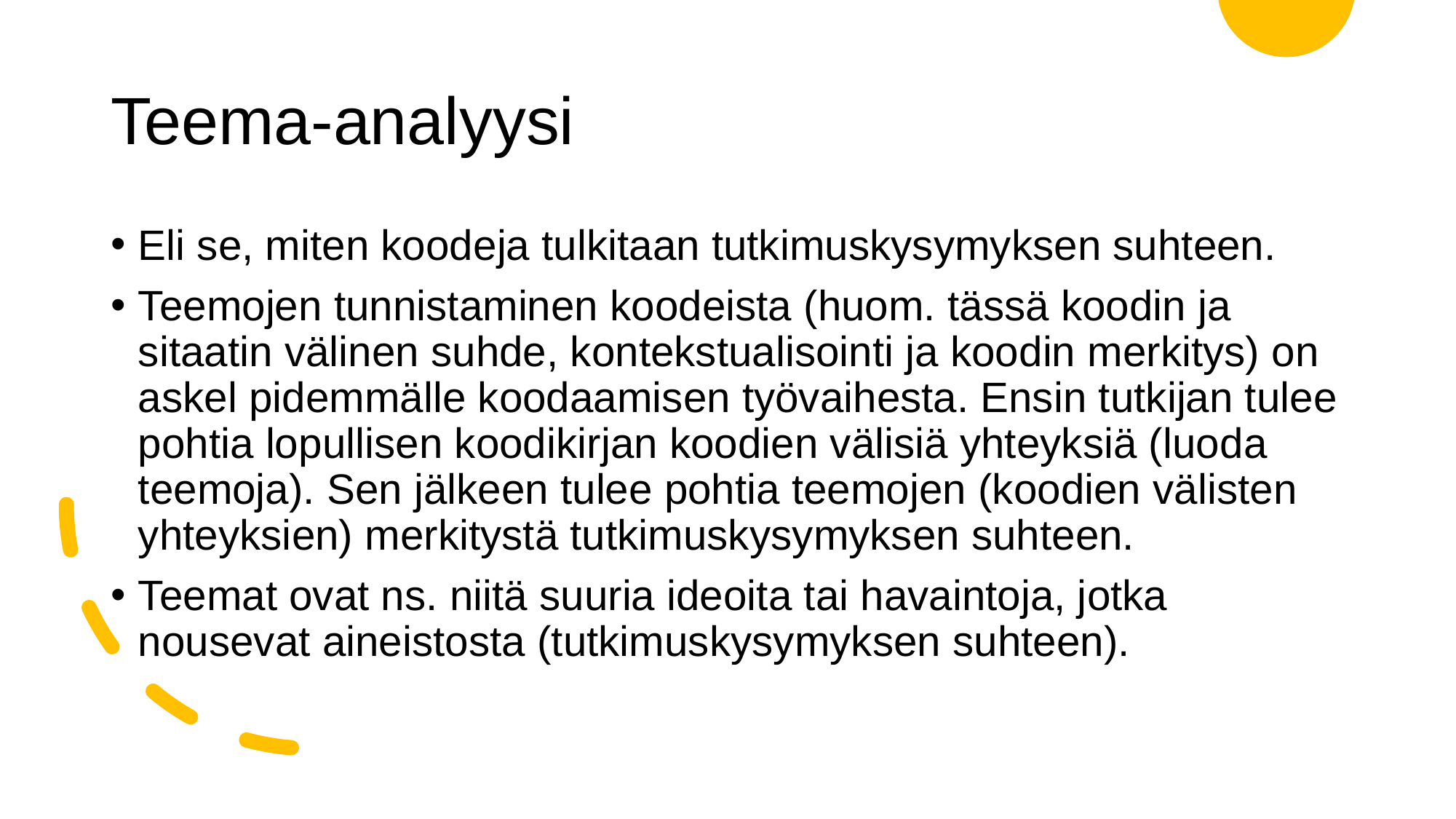

# Teema-analyysi
Eli se, miten koodeja tulkitaan tutkimuskysymyksen suhteen.
Teemojen tunnistaminen koodeista (huom. tässä koodin ja sitaatin välinen suhde, kontekstualisointi ja koodin merkitys) on askel pidemmälle koodaamisen työvaihesta. Ensin tutkijan tulee pohtia lopullisen koodikirjan koodien välisiä yhteyksiä (luoda teemoja). Sen jälkeen tulee pohtia teemojen (koodien välisten yhteyksien) merkitystä tutkimuskysymyksen suhteen.
Teemat ovat ns. niitä suuria ideoita tai havaintoja, jotka nousevat aineistosta (tutkimuskysymyksen suhteen).